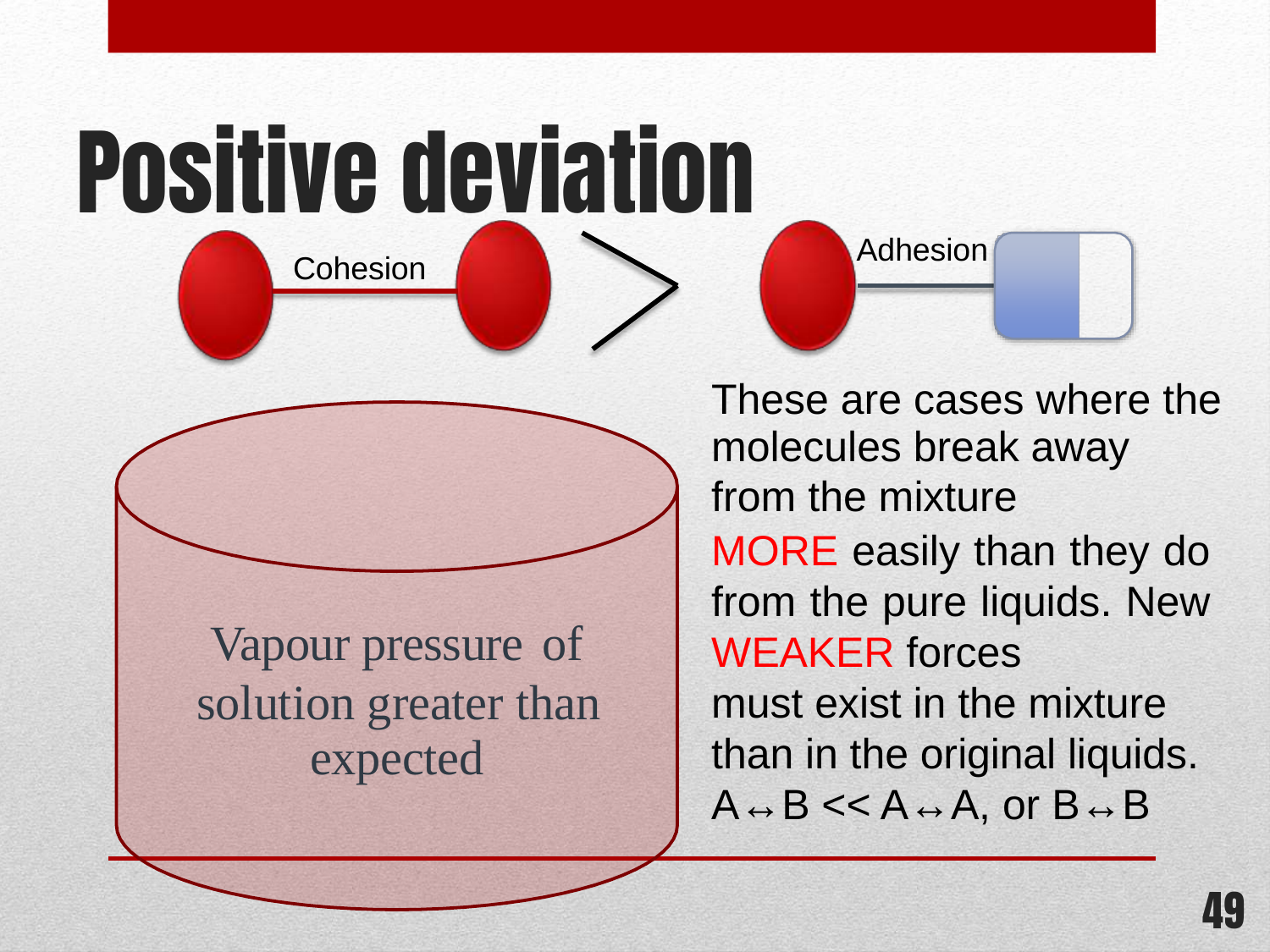

Positive deviation
Cohesion

Adhesion

These are cases where the
molecules break away
from the mixture
MORE easily than they do from the pure liquids. New WEAKER forces
must exist in the mixture than in the original liquids. A↔B << A↔A, or B↔B

Vapour pressure
of
solution greater than
expected

49